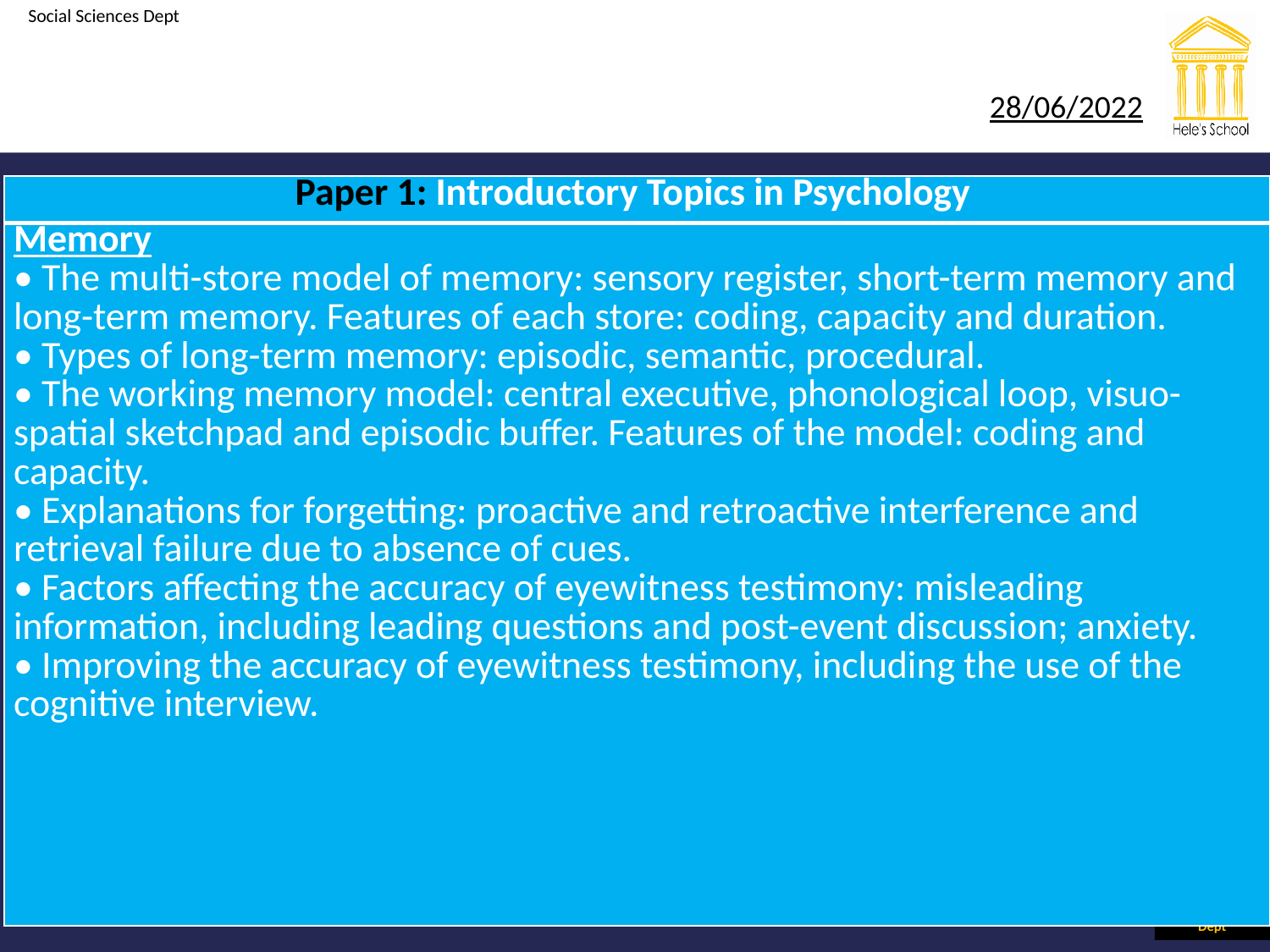

#

| Paper 1: Introductory Topics in Psychology |
| --- |
| Memory • The multi-store model of memory: sensory register, short-term memory and long-term memory. Features of each store: coding, capacity and duration. • Types of long-term memory: episodic, semantic, procedural. • The working memory model: central executive, phonological loop, visuo-spatial sketchpad and episodic buffer. Features of the model: coding and capacity. • Explanations for forgetting: proactive and retroactive interference and retrieval failure due to absence of cues. • Factors affecting the accuracy of eyewitness testimony: misleading information, including leading questions and post-event discussion; anxiety. • Improving the accuracy of eyewitness testimony, including the use of the cognitive interview. |